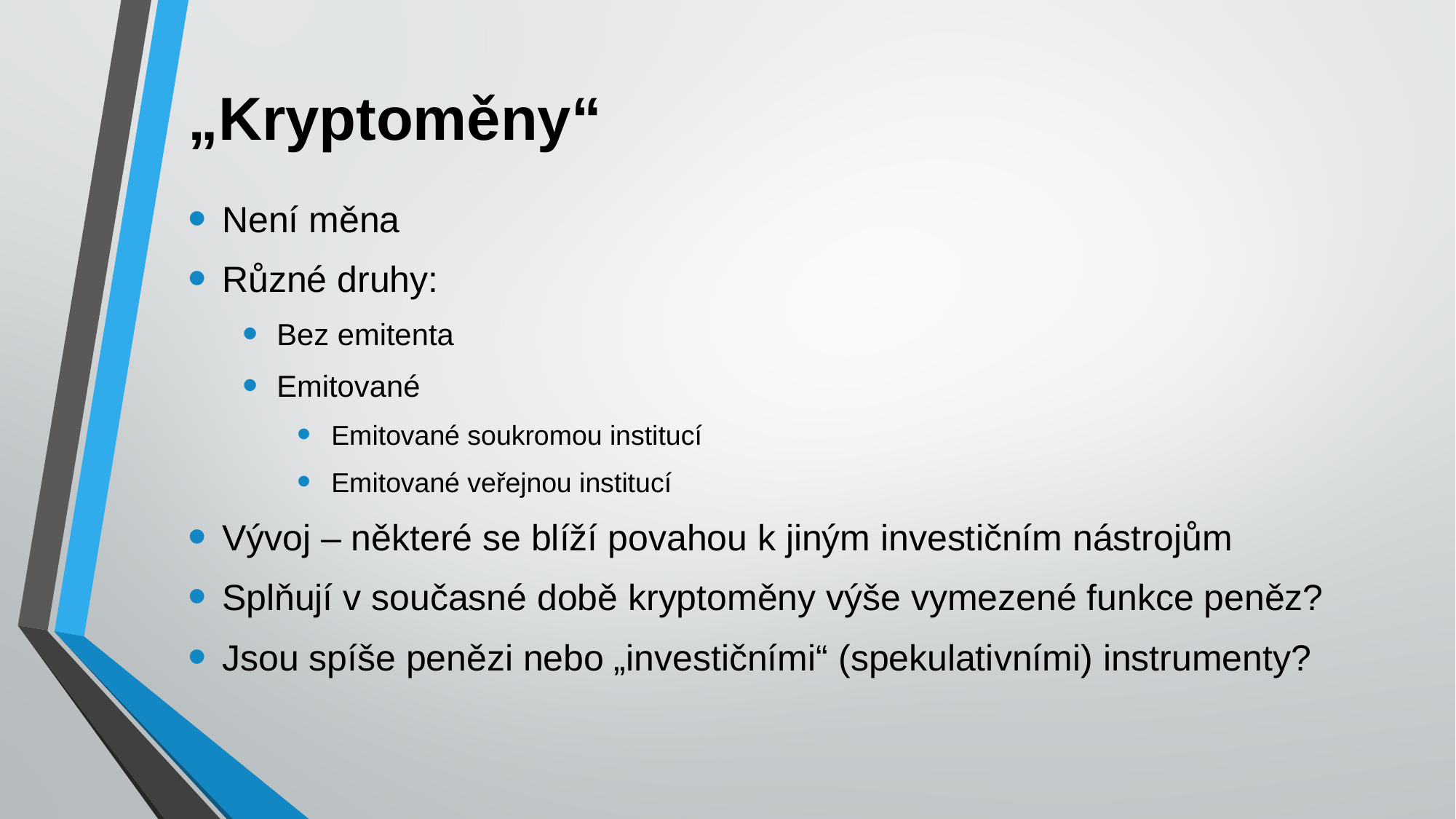

# „Kryptoměny“
Není měna
Různé druhy:
Bez emitenta
Emitované
Emitované soukromou institucí
Emitované veřejnou institucí
Vývoj – některé se blíží povahou k jiným investičním nástrojům
Splňují v současné době kryptoměny výše vymezené funkce peněz?
Jsou spíše penězi nebo „investičními“ (spekulativními) instrumenty?